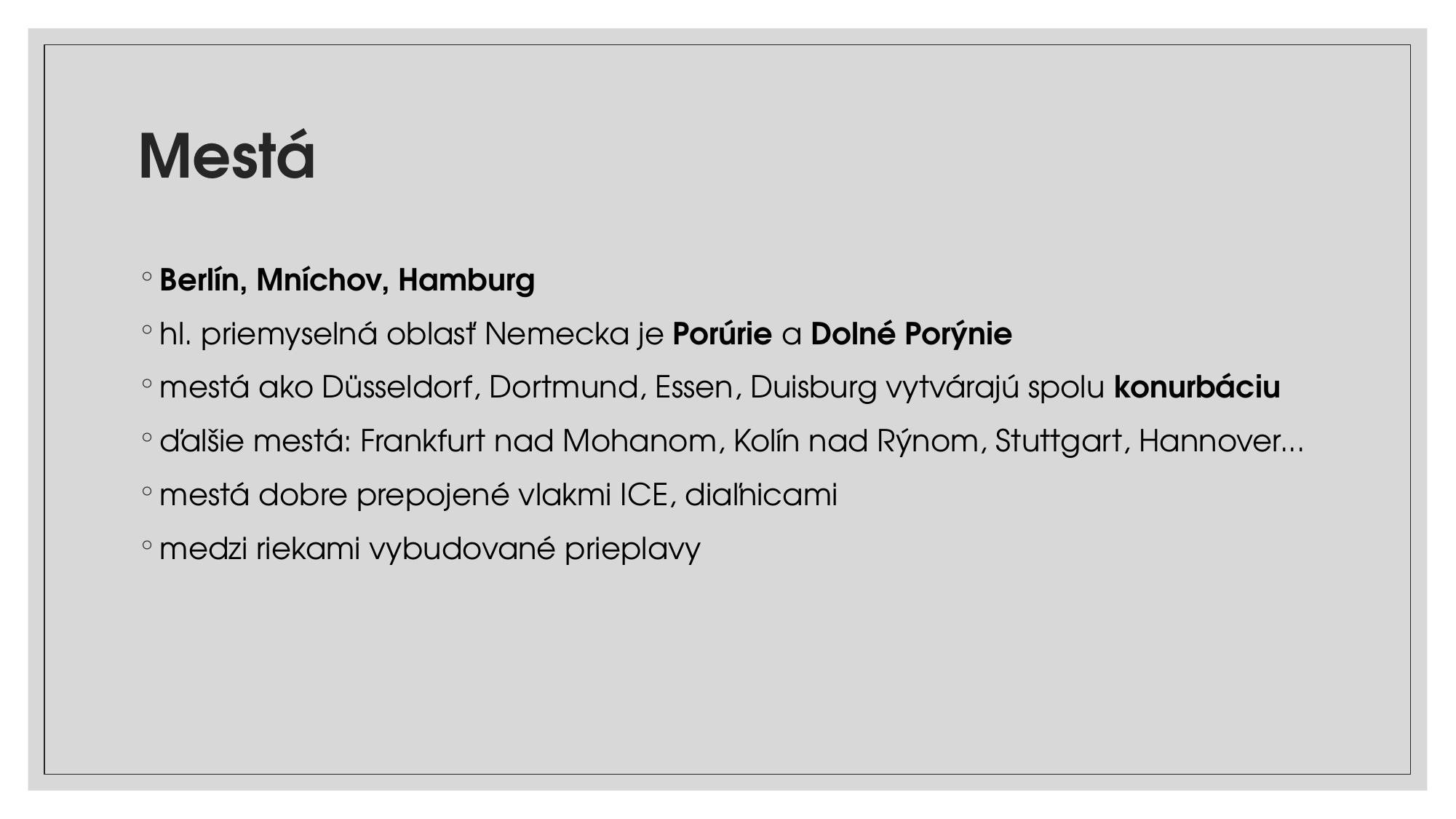

# Mestá
Berlín, Mníchov, Hamburg
hl. priemyselná oblasť Nemecka je Porúrie a Dolné Porýnie
mestá ako Düsseldorf, Dortmund, Essen, Duisburg vytvárajú spolu konurbáciu
ďalšie mestá: Frankfurt nad Mohanom, Kolín nad Rýnom, Stuttgart, Hannover...
mestá dobre prepojené vlakmi ICE, diaľnicami
medzi riekami vybudované prieplavy